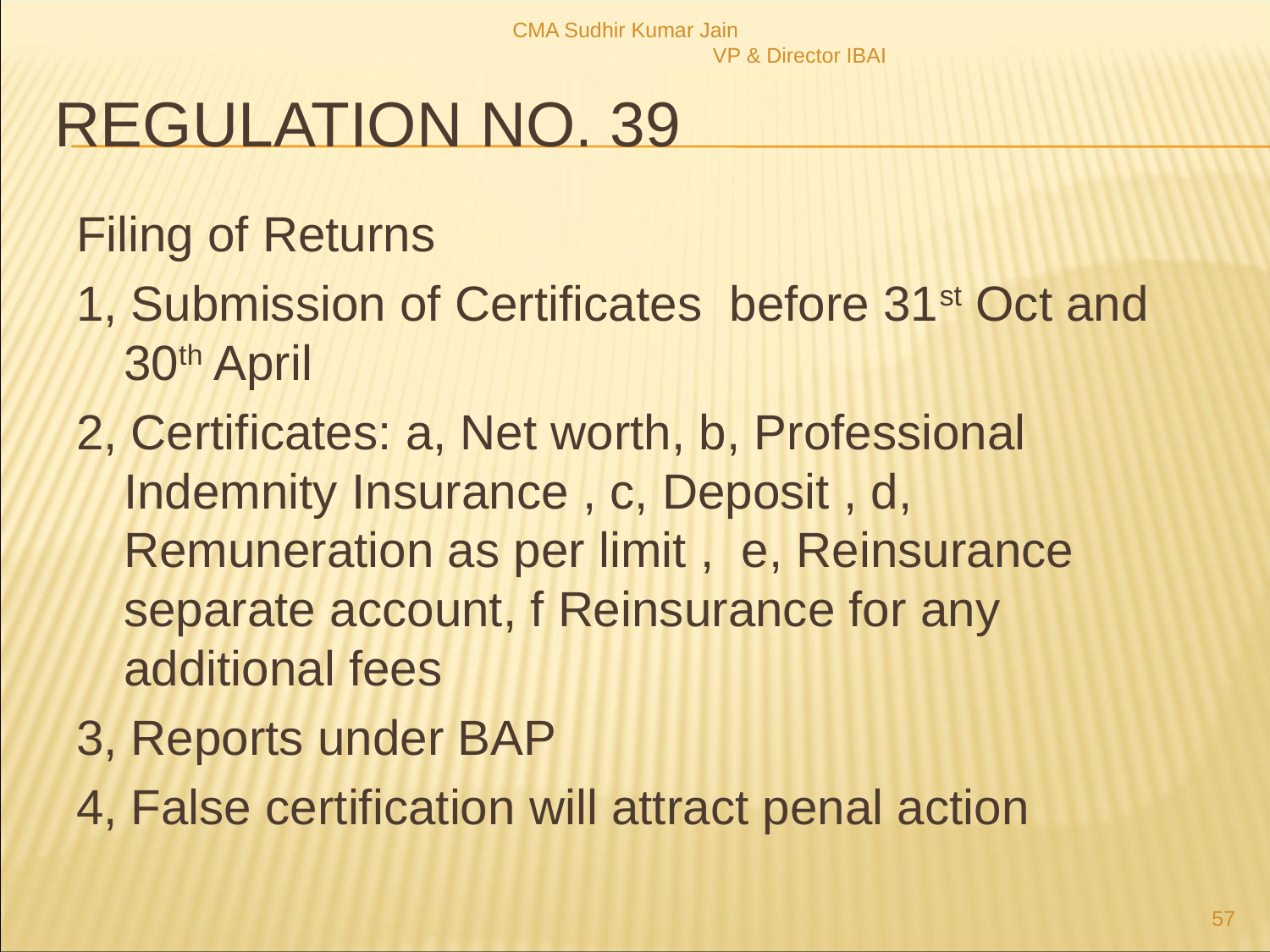

CMA Sudhir Kumar Jain                          VP & Director IBAI
# Regulation no. 39
Filing of Returns
1, Submission of Certificates  before 31st Oct and 30th April
2, Certificates: a, Net worth, b, Professional Indemnity Insurance , c, Deposit , d, Remuneration as per limit ,  e, Reinsurance separate account, f Reinsurance for any additional fees
3, Reports under BAP
4, False certification will attract penal action
57